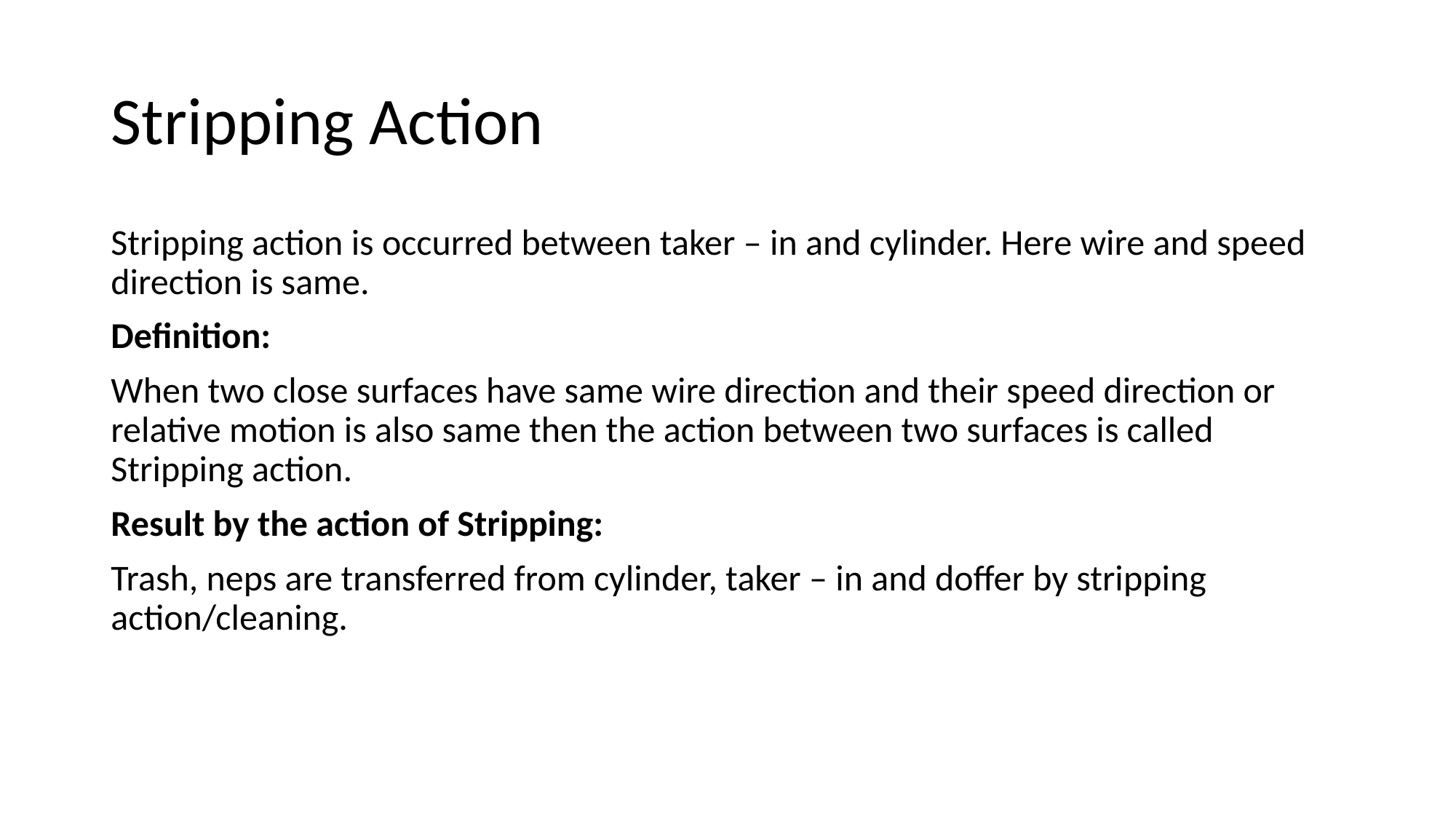

# Stripping Action
Stripping action is occurred between taker – in and cylinder. Here wire and speed direction is same.
Definition:
When two close surfaces have same wire direction and their speed direction or relative motion is also same then the action between two surfaces is called Stripping action.
Result by the action of Stripping:
Trash, neps are transferred from cylinder, taker – in and doffer by stripping action/cleaning.